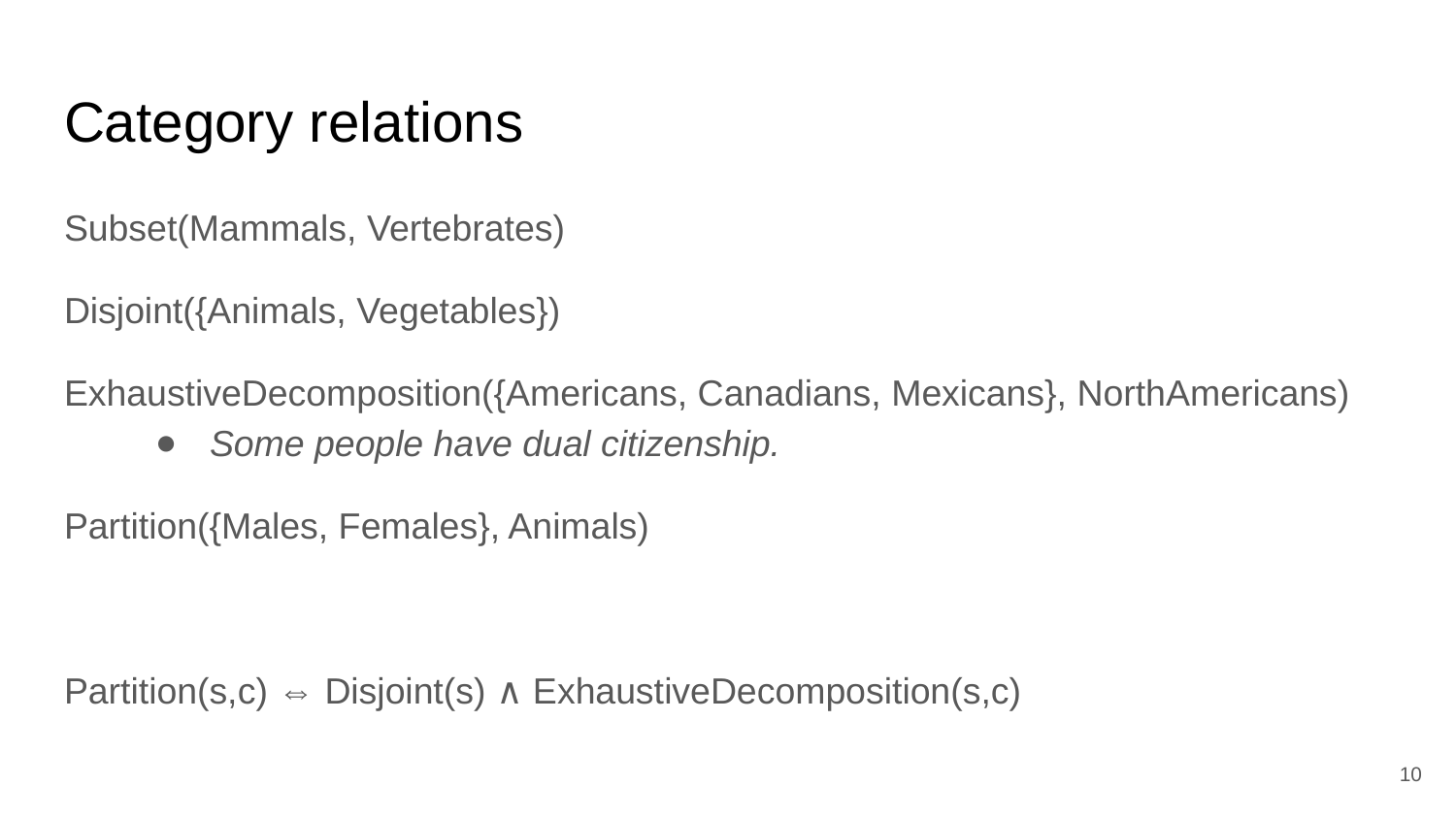

# Category relations
Subset(Mammals, Vertebrates)
Disjoint({Animals, Vegetables})
ExhaustiveDecomposition({Americans, Canadians, Mexicans}, NorthAmericans)
Some people have dual citizenship.
Partition({Males, Females}, Animals)

Partition(s,c) ⇔ Disjoint(s) ∧ ExhaustiveDecomposition(s,c)
10